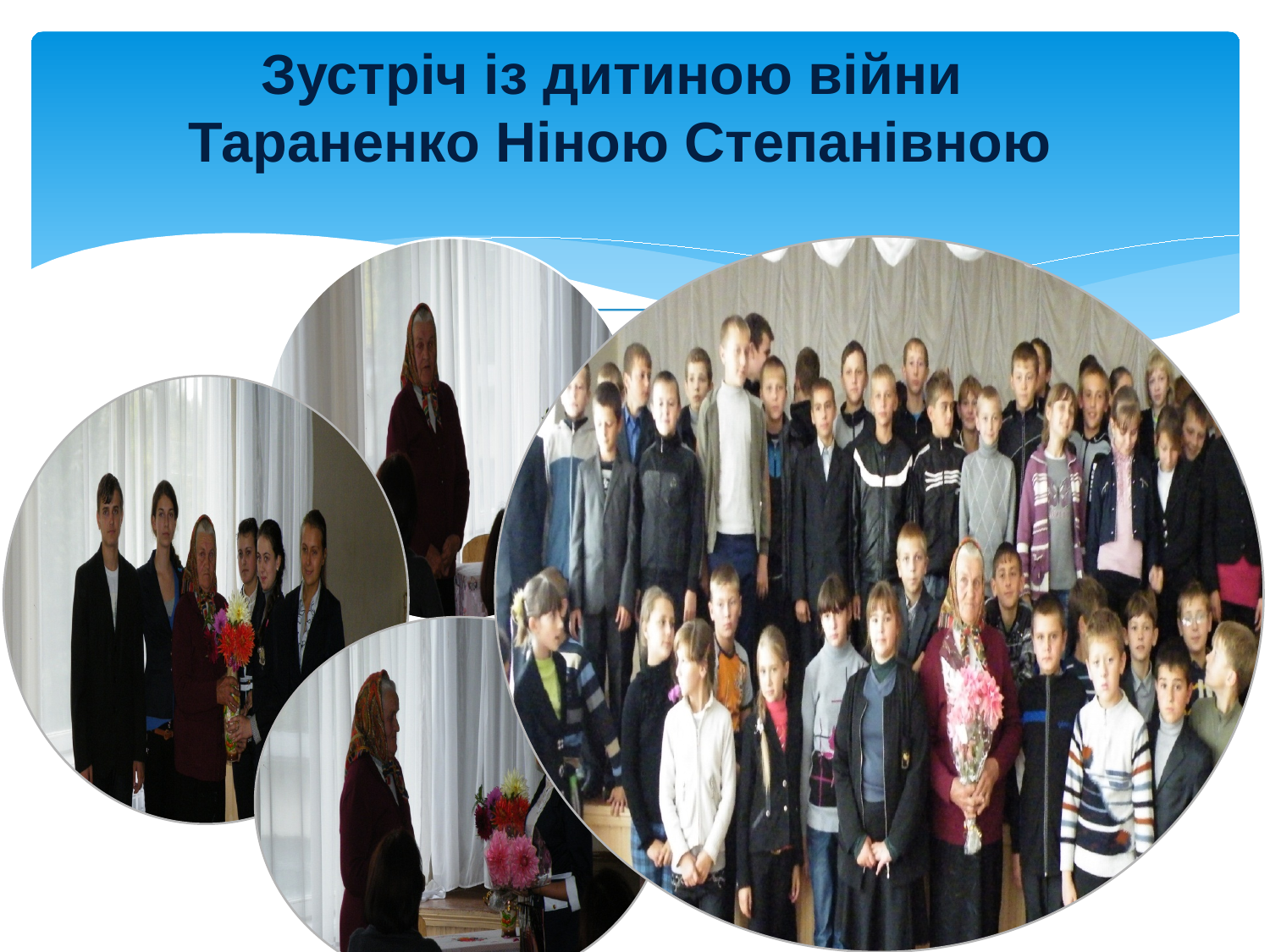

Зустріч із дитиною війни
Тараненко Ніною Степанівною
#